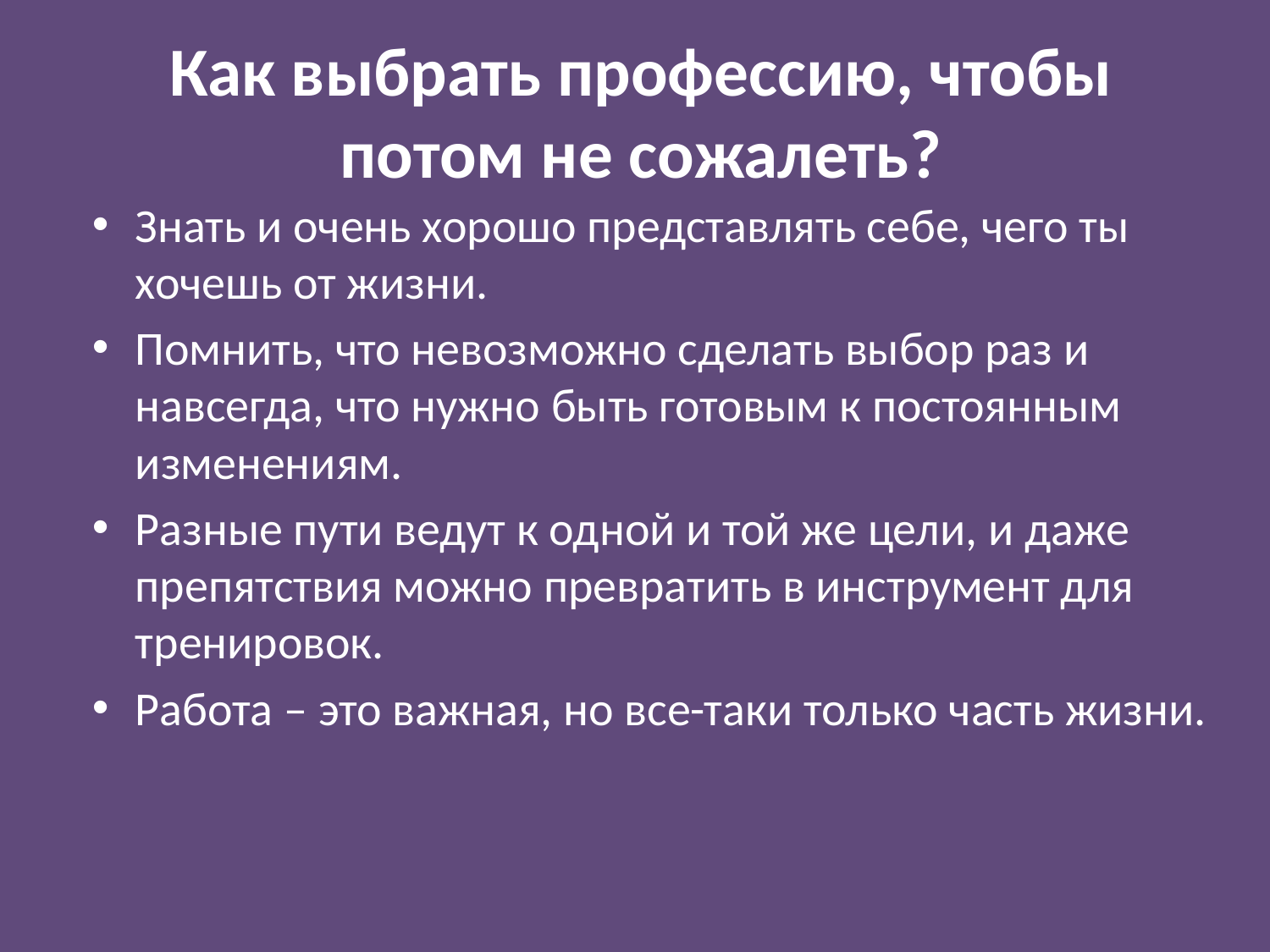

Как выбрать профессию, чтобы потом не сожалеть?
Знать и очень хорошо представлять себе, чего ты хочешь от жизни.
Помнить, что невозможно сделать выбор раз и навсегда, что нужно быть готовым к постоянным изменениям.
Разные пути ведут к одной и той же цели, и даже препятствия можно превратить в инструмент для тренировок.
Работа – это важная, но все-таки только часть жизни.